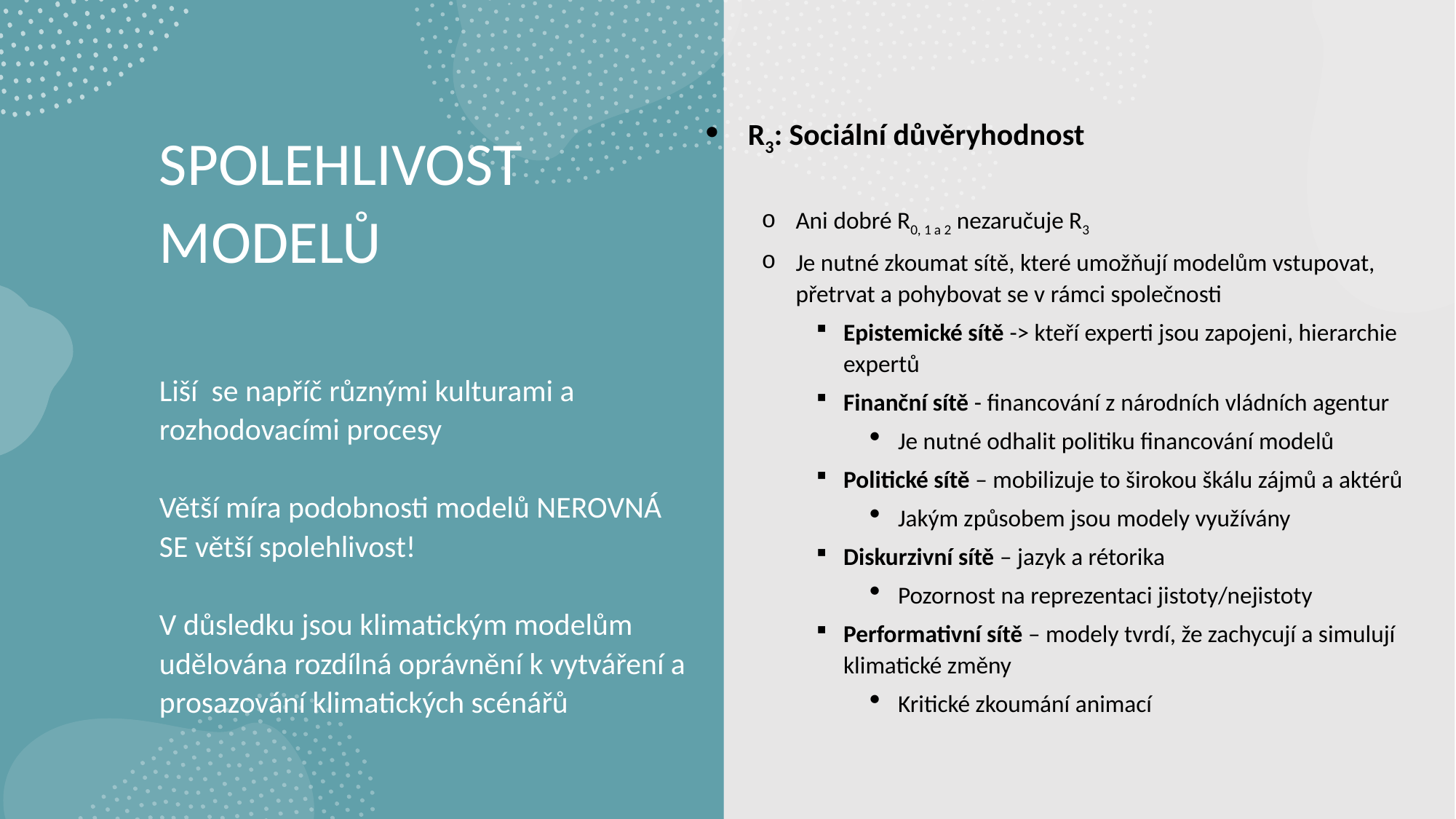

R3: Sociální důvěryhodnost

Ani dobré R0, 1 a 2 nezaručuje R3
Je nutné zkoumat sítě, které umožňují modelům vstupovat, přetrvat a pohybovat se v rámci společnosti
Epistemické sítě -> kteří experti jsou zapojeni, hierarchie expertů
Finanční sítě - financování z národních vládních agentur
Je nutné odhalit politiku financování modelů
Politické sítě – mobilizuje to širokou škálu zájmů a aktérů
Jakým způsobem jsou modely využívány
Diskurzivní sítě – jazyk a rétorika
Pozornost na reprezentaci jistoty/nejistoty
Performativní sítě – modely tvrdí, že zachycují a simulují klimatické změny
Kritické zkoumání animací
# SPOLEHLIVOST MODELŮ Liší  se napříč různými kulturami a rozhodovacími procesy Větší míra podobnosti modelů NEROVNÁ SE větší spolehlivost! V důsledku jsou klimatickým modelům udělována rozdílná oprávnění k vytváření a prosazování klimatických scénářů